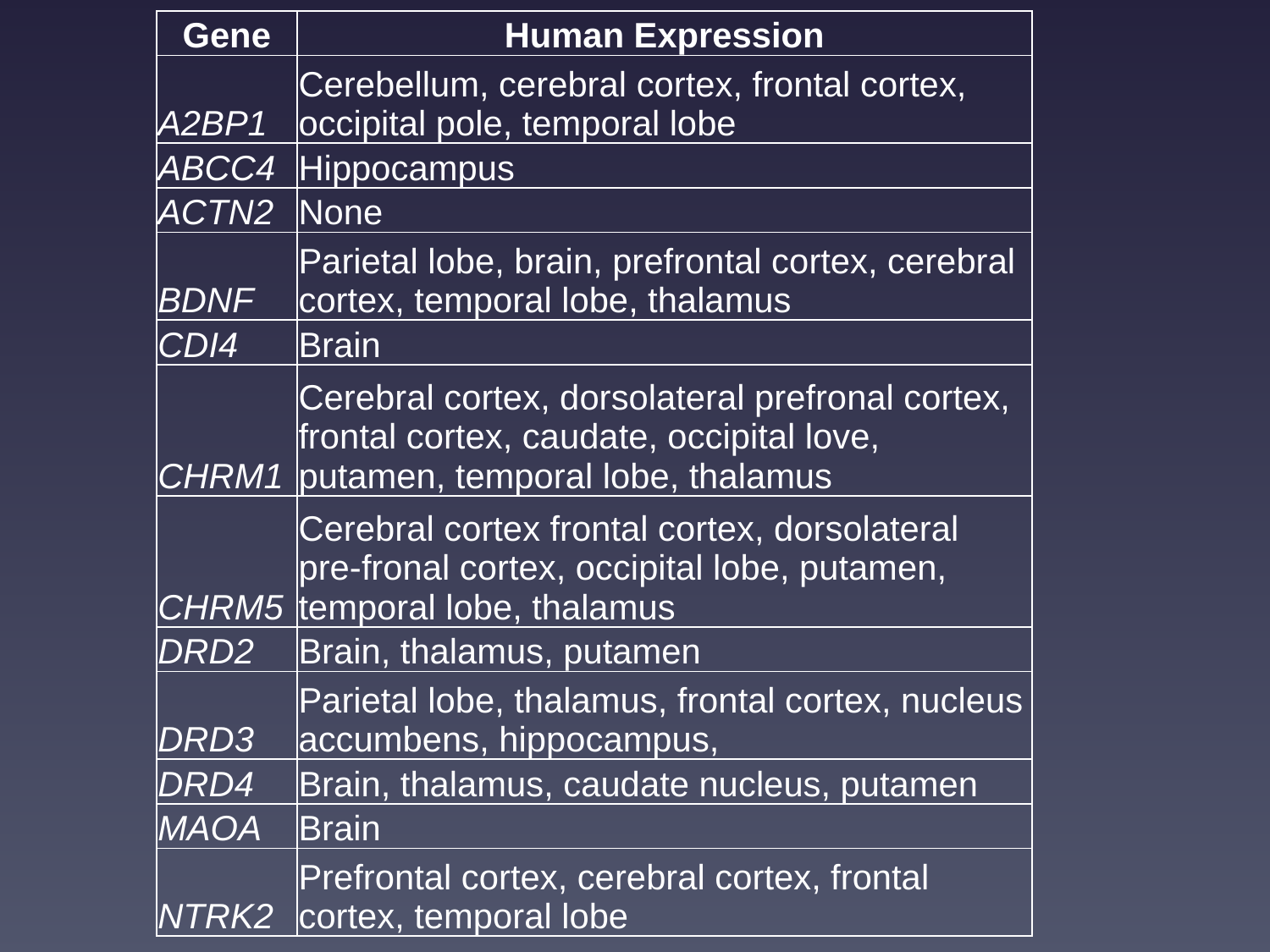

| Gene | Human Expression |
| --- | --- |
| A2BP1 | Cerebellum, cerebral cortex, frontal cortex, occipital pole, temporal lobe |
| ABCC4 | Hippocampus |
| ACTN2 | None |
| BDNF | Parietal lobe, brain, prefrontal cortex, cerebral cortex, temporal lobe, thalamus |
| CDI4 | Brain |
| CHRM1 | Cerebral cortex, dorsolateral prefronal cortex, frontal cortex, caudate, occipital love, putamen, temporal lobe, thalamus |
| CHRM5 | Cerebral cortex frontal cortex, dorsolateral pre-fronal cortex, occipital lobe, putamen, temporal lobe, thalamus |
| DRD2 | Brain, thalamus, putamen |
| DRD3 | Parietal lobe, thalamus, frontal cortex, nucleus accumbens, hippocampus, |
| DRD4 | Brain, thalamus, caudate nucleus, putamen |
| MAOA | Brain |
| NTRK2 | Prefrontal cortex, cerebral cortex, frontal cortex, temporal lobe |